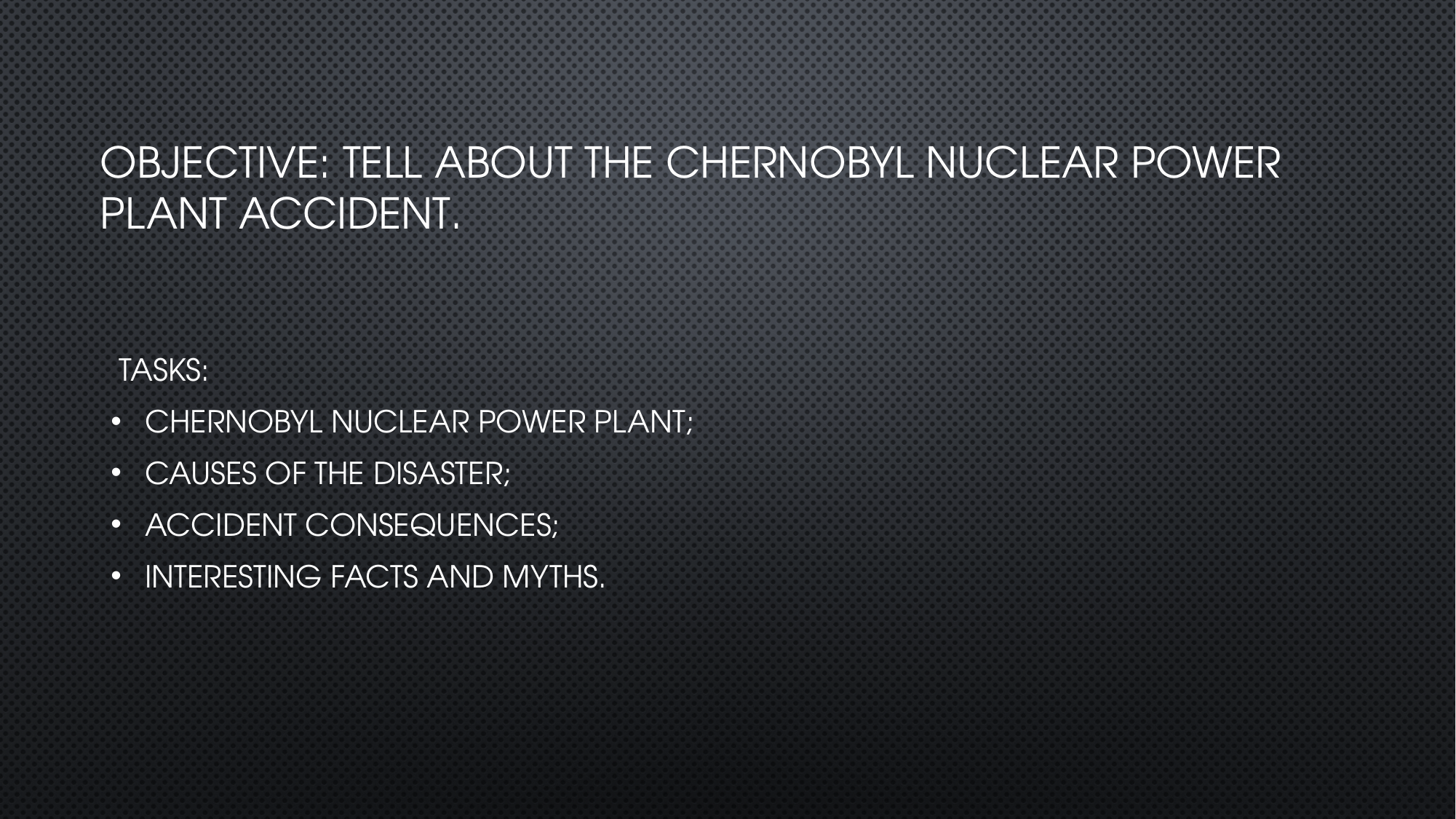

# Objective: tell about the Chernobyl nuclear power plant accident.
 Tasks:
Chernobyl Nuclear Power Plant;
causes of the disaster;
accident consequences;
interesting facts and myths.